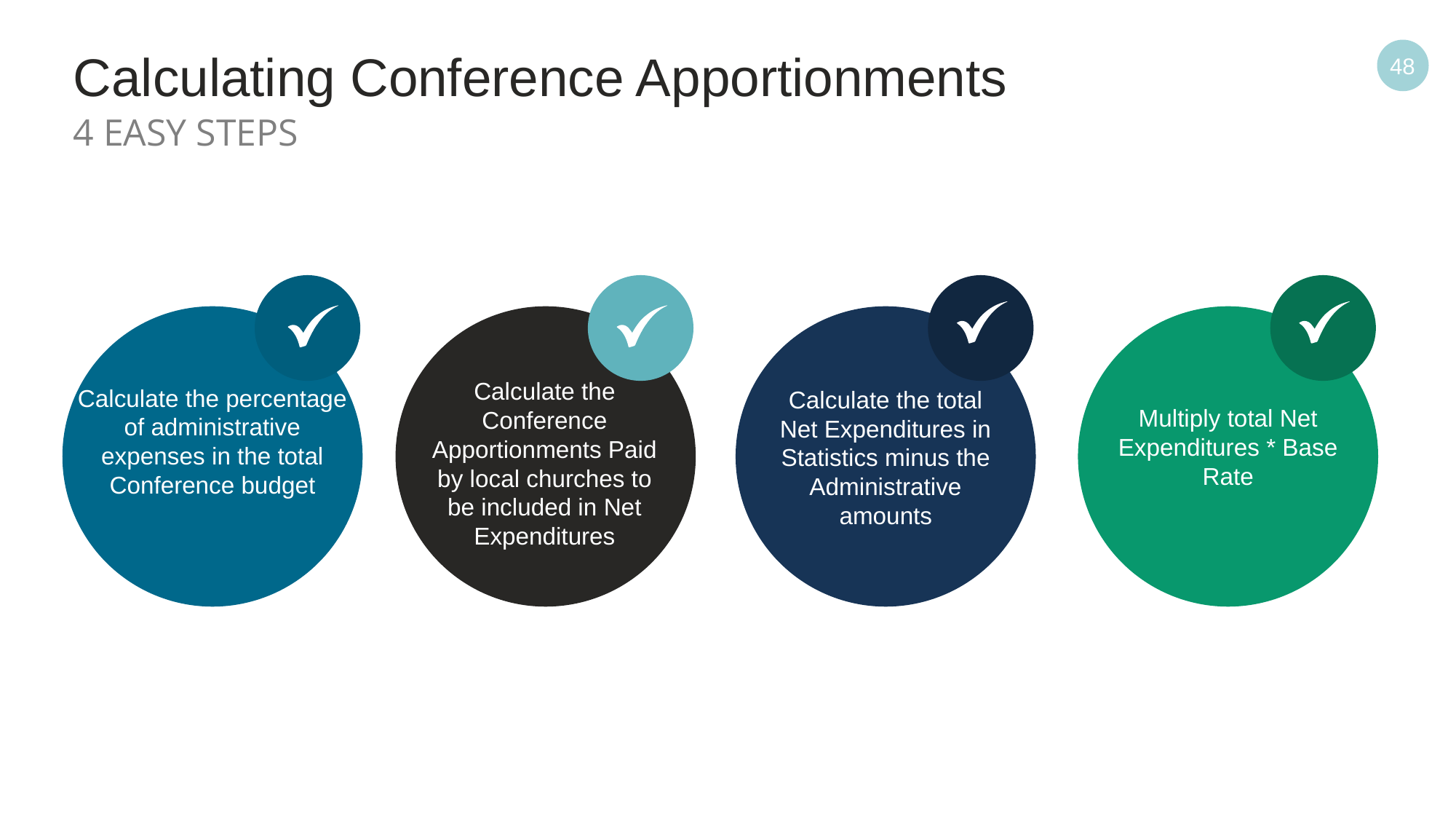

# Calculating Conference Apportionments
48
4 EASY STEPS

Calculate the Conference Apportionments Paid by local churches to be included in Net Expenditures
Calculate the percentage of administrative expenses in the total Conference budget
Calculate the total Net Expenditures in Statistics minus the Administrative amounts
Multiply total Net Expenditures * Base Rate